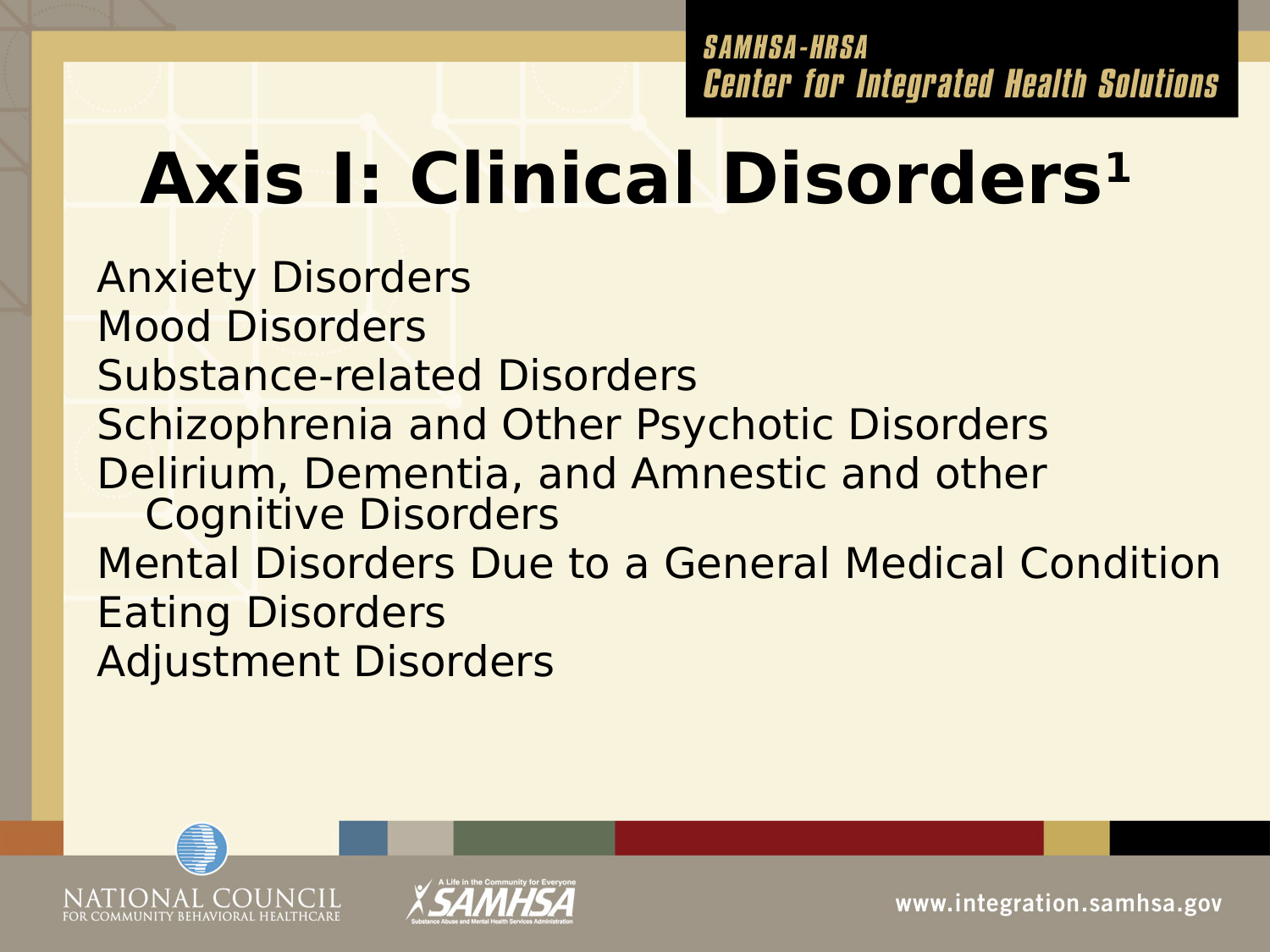

# Axis I: Clinical Disorders1
Anxiety Disorders
Mood Disorders
Substance-related Disorders
Schizophrenia and Other Psychotic Disorders
Delirium, Dementia, and Amnestic and other Cognitive Disorders
Mental Disorders Due to a General Medical Condition
Eating Disorders
Adjustment Disorders